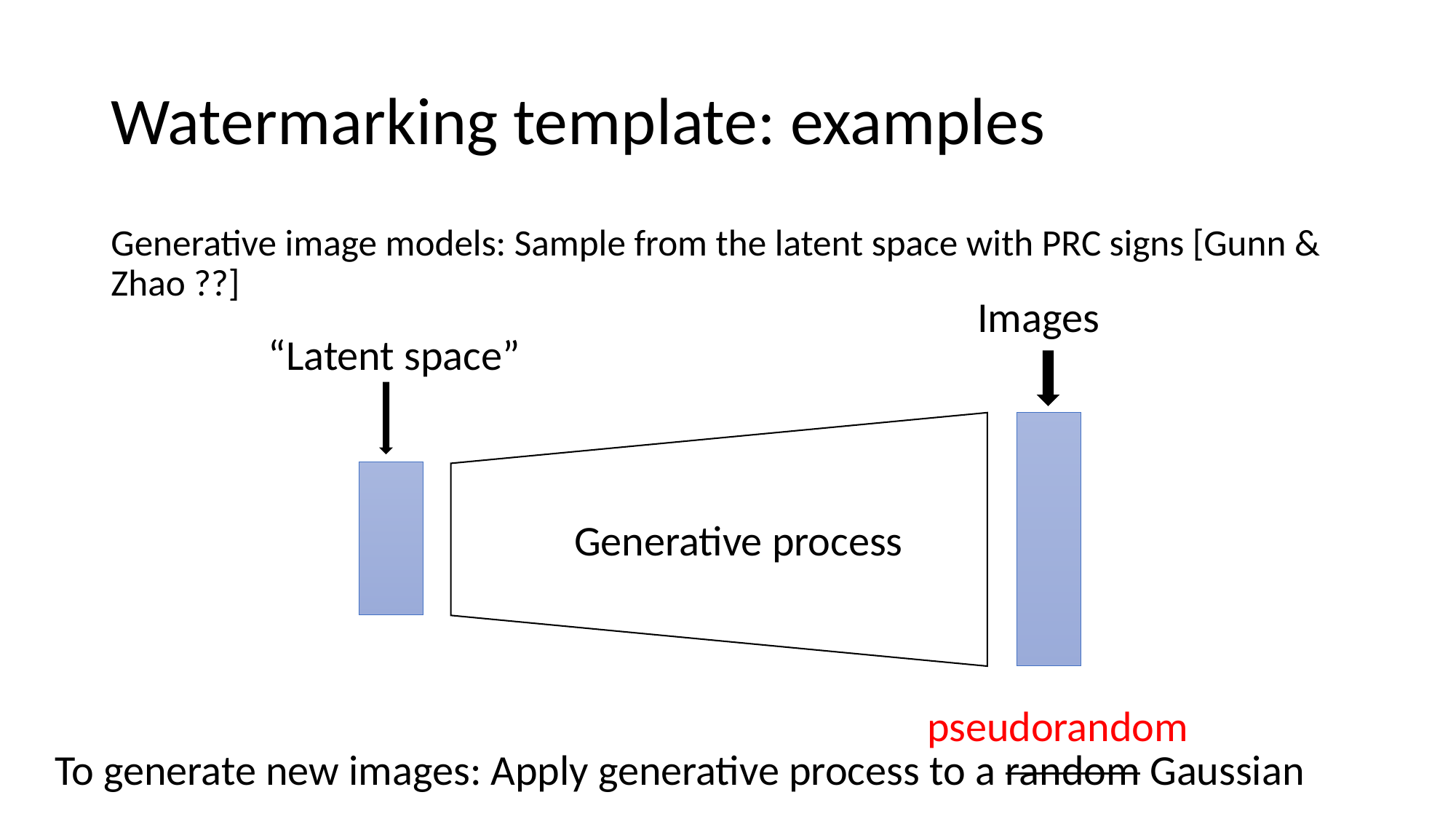

# Watermarking template: examples
Generative image models: Sample from the latent space with PRC signs [Gunn & Zhao ??]

Images
“Latent space”

Generative process
pseudorandom
To generate new images: Apply generative process to a random Gaussian